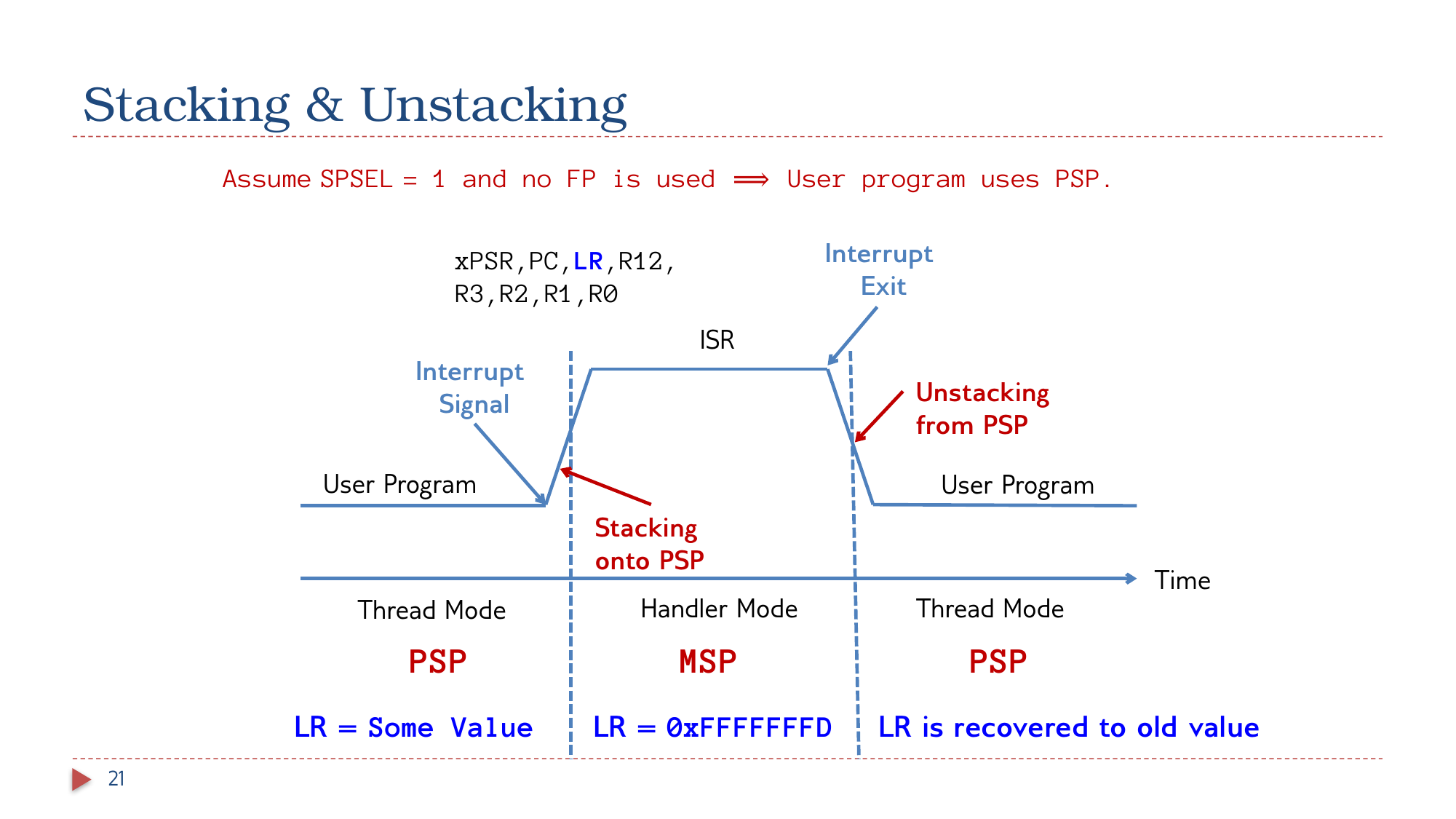

# Stacking & Unstacking
Assume SPSEL = 1 and no FP is used ⟹  User program uses PSP.

Interrupt
Exit
xPSR,PC,LR,R12,R3,R2,R1,R0
ISR
Interrupt
Signal
Unstacking
from PSP
User Program
User Program
Stacking
onto PSP
Time
Handler Mode
Thread Mode
Thread Mode
PSP
MSP
PSP
LR = Some Value
LR = 0xFFFFFFFD
LR is recovered to old value
21